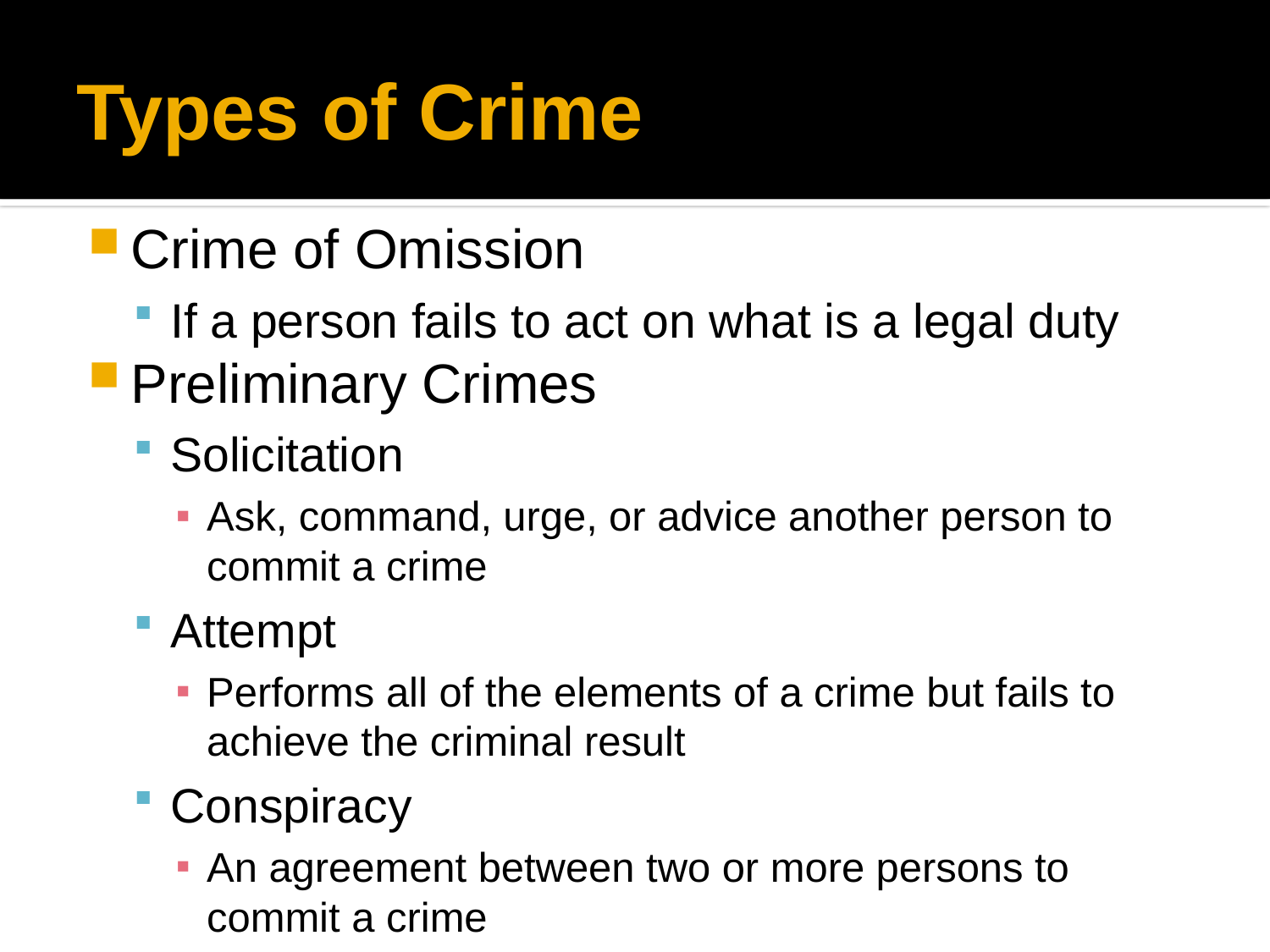

# Types of Crime
Crime of Omission
If a person fails to act on what is a legal duty
Preliminary Crimes
Solicitation
Ask, command, urge, or advice another person to commit a crime
Attempt
Performs all of the elements of a crime but fails to achieve the criminal result
Conspiracy
An agreement between two or more persons to commit a crime